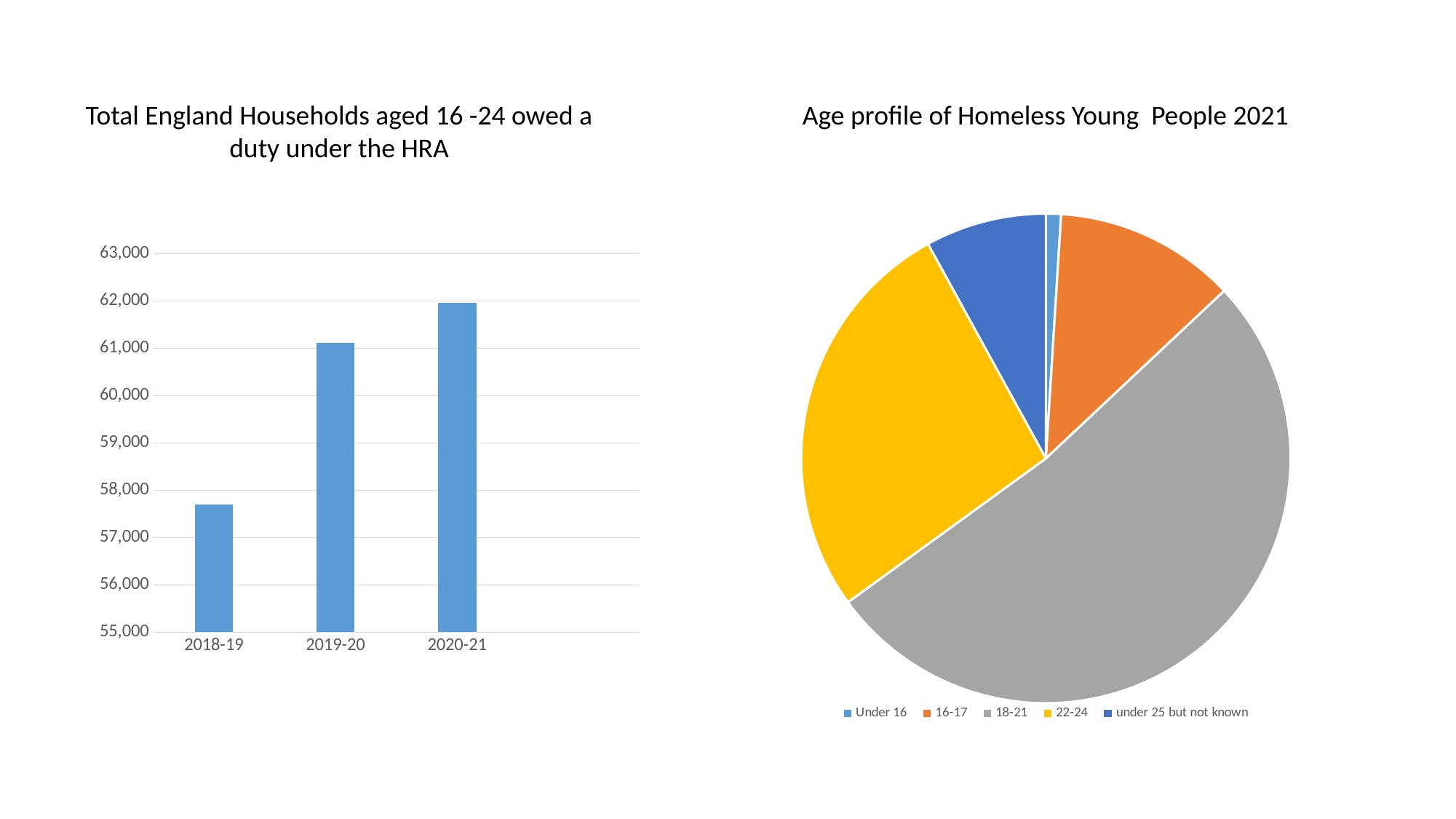

Age profile of Homeless Young  People 2021

Total England Households aged 16 -24 owed a duty under the HRA

### Chart

| Category | Series 1 |
|---|---|
| 2018-19 | 57700.0 |
| 2019-20 | 61120.0 |
| 2020-21 | 61960.0 |

### Chart

| Category |  |
|---|---|
| Under 16 | 0.01 |
| 16-17 | 0.12 |
| 18-21 | 0.52 |
| 22-24 | 0.27 |
| under 25 but not known | 0.08 |